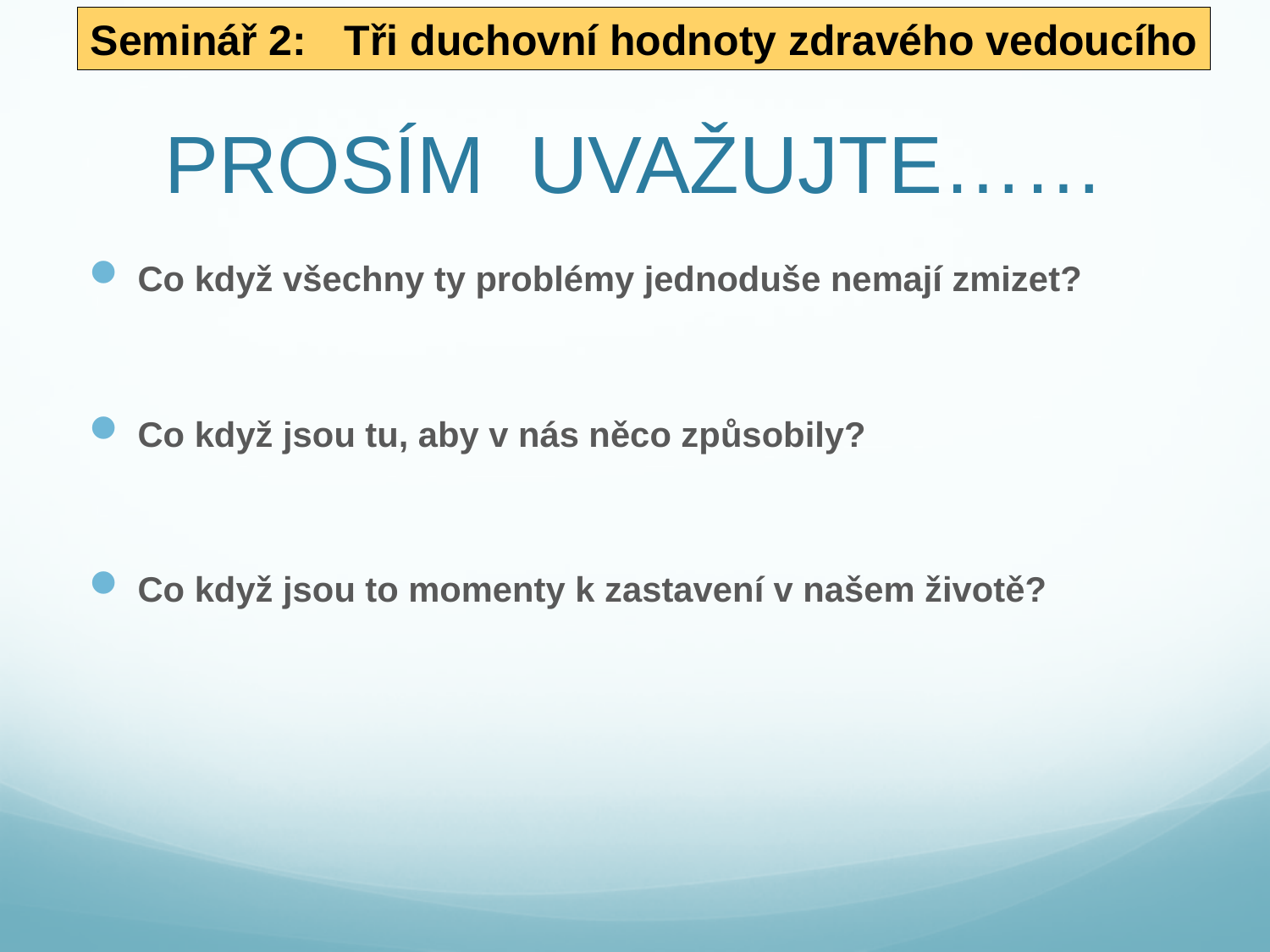

Seminář 2: 	Tři duchovní hodnoty zdravého vedoucího
# PROSÍM  UVAŽUJTE……
Co když všechny ty problémy jednoduše nemají zmizet?

Co když jsou tu, aby v nás něco způsobily?

Co když jsou to momenty k zastavení v našem životě?